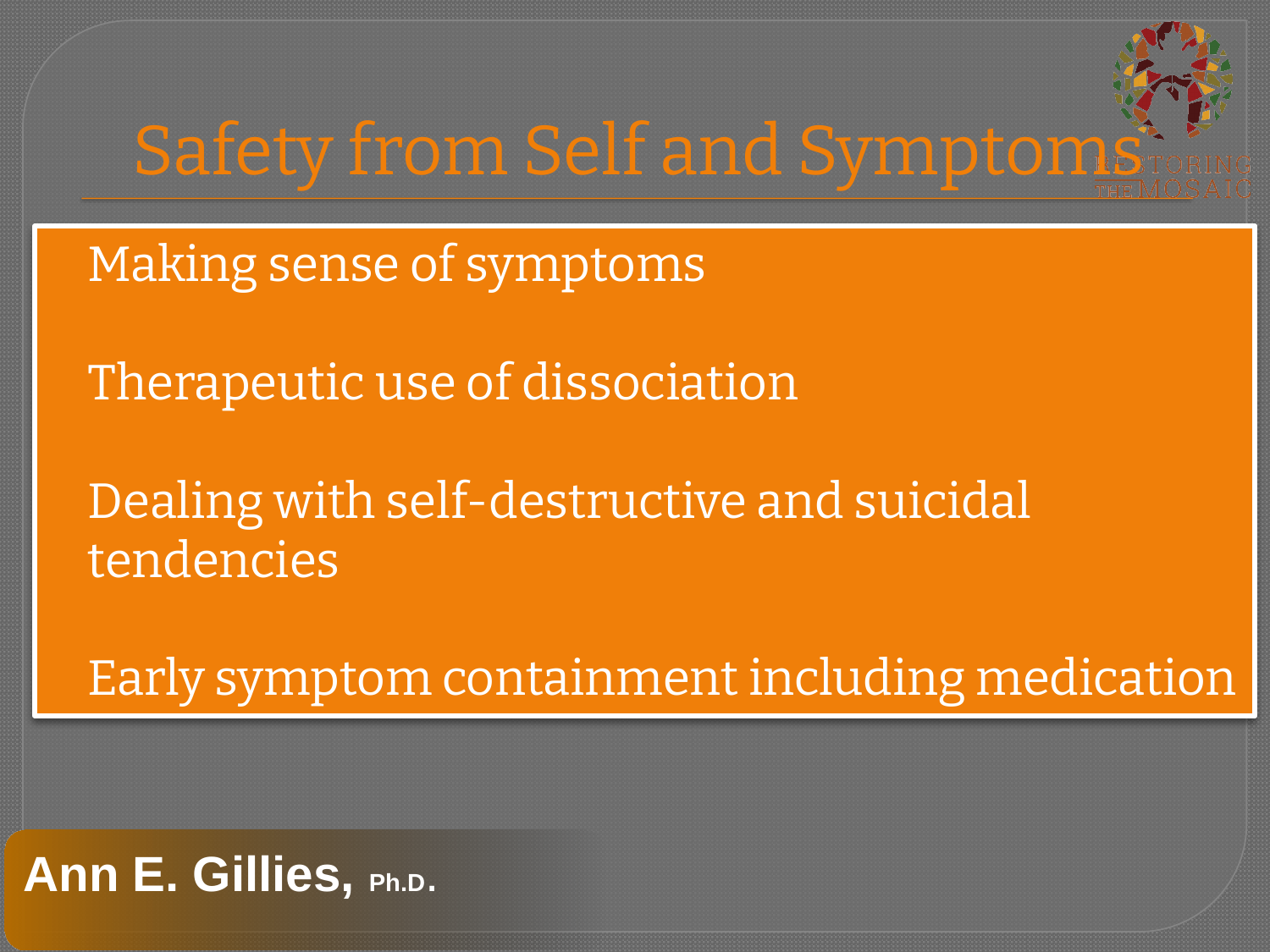

# Safety from Self and Symptoms
Making sense of symptoms

Therapeutic use of dissociation

Dealing with self-destructive and suicidal tendencies

Early symptom containment including medication